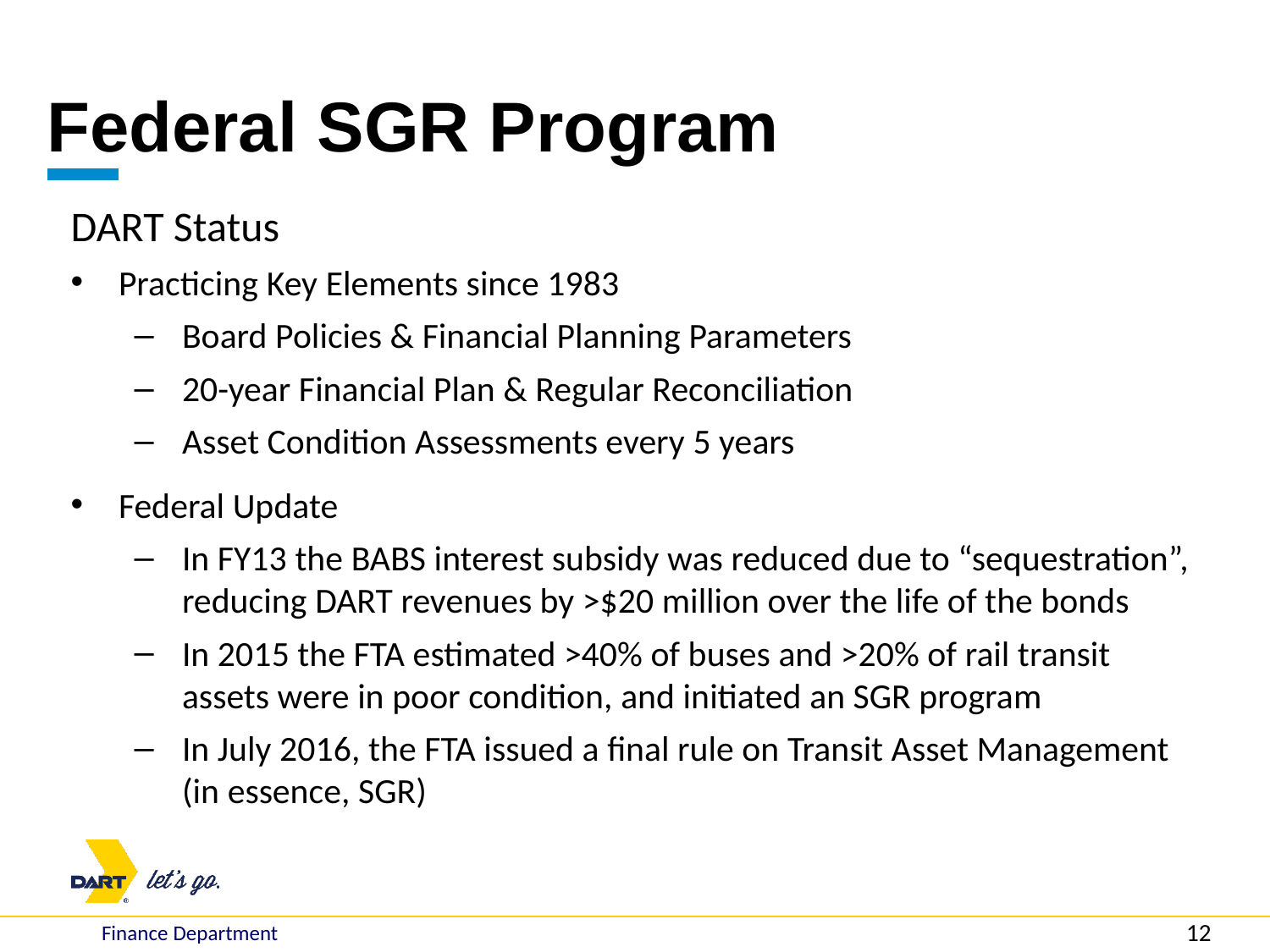

Federal SGR Program
DART Status
Practicing Key Elements since 1983
Board Policies & Financial Planning Parameters
20-year Financial Plan & Regular Reconciliation
Asset Condition Assessments every 5 years
Federal Update
In FY13 the BABS interest subsidy was reduced due to “sequestration”, reducing DART revenues by >$20 million over the life of the bonds
In 2015 the FTA estimated >40% of buses and >20% of rail transit assets were in poor condition, and initiated an SGR program
In July 2016, the FTA issued a final rule on Transit Asset Management (in essence, SGR)

Finance Department